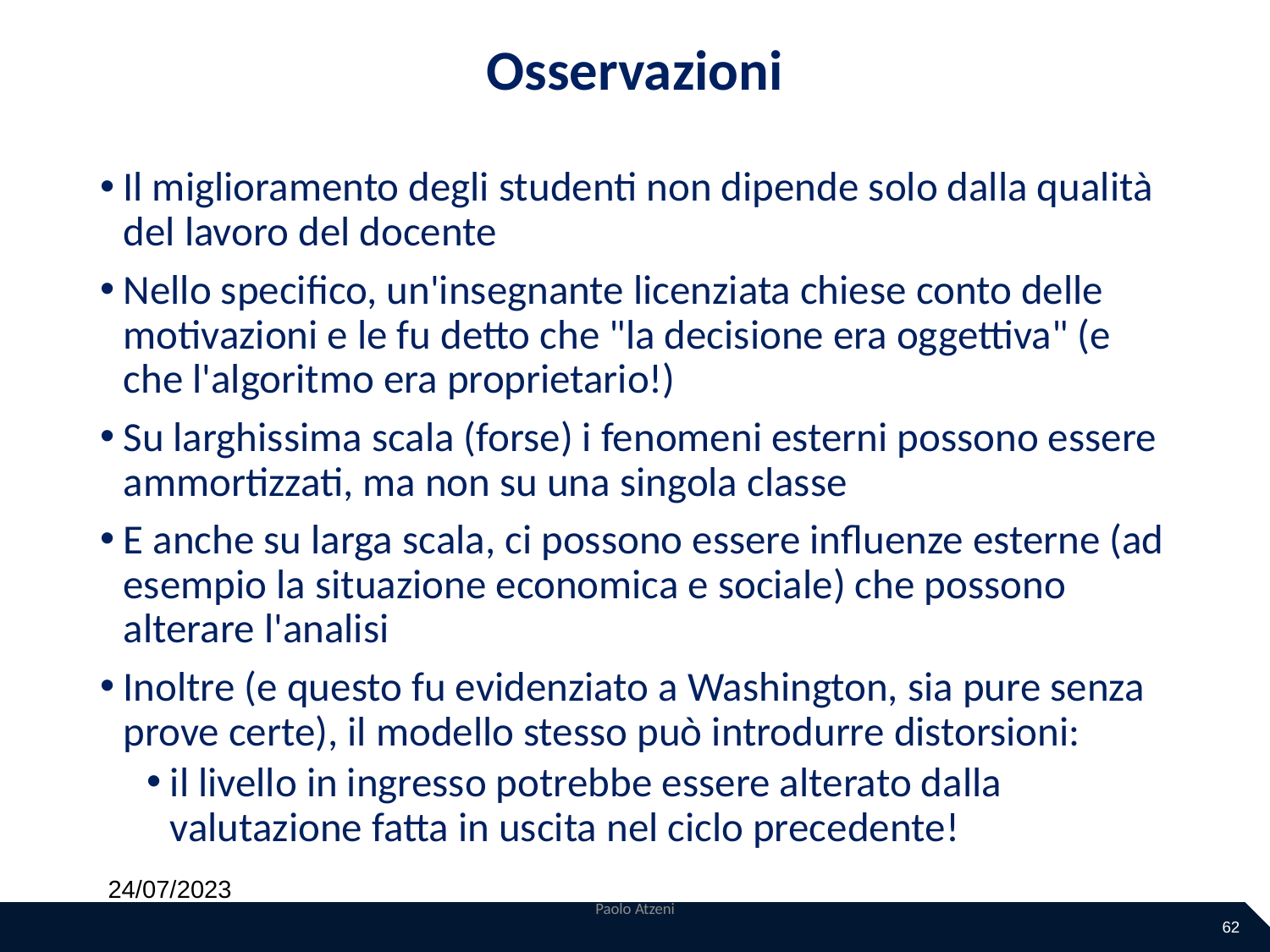

# Osservazioni
Il miglioramento degli studenti non dipende solo dalla qualità del lavoro del docente
Nello specifico, un'insegnante licenziata chiese conto delle motivazioni e le fu detto che "la decisione era oggettiva" (e che l'algoritmo era proprietario!)
Su larghissima scala (forse) i fenomeni esterni possono essere ammortizzati, ma non su una singola classe
E anche su larga scala, ci possono essere influenze esterne (ad esempio la situazione economica e sociale) che possono alterare l'analisi
Inoltre (e questo fu evidenziato a Washington, sia pure senza prove certe), il modello stesso può introdurre distorsioni:
il livello in ingresso potrebbe essere alterato dalla valutazione fatta in uscita nel ciclo precedente!
24/07/2023
Paolo Atzeni
62